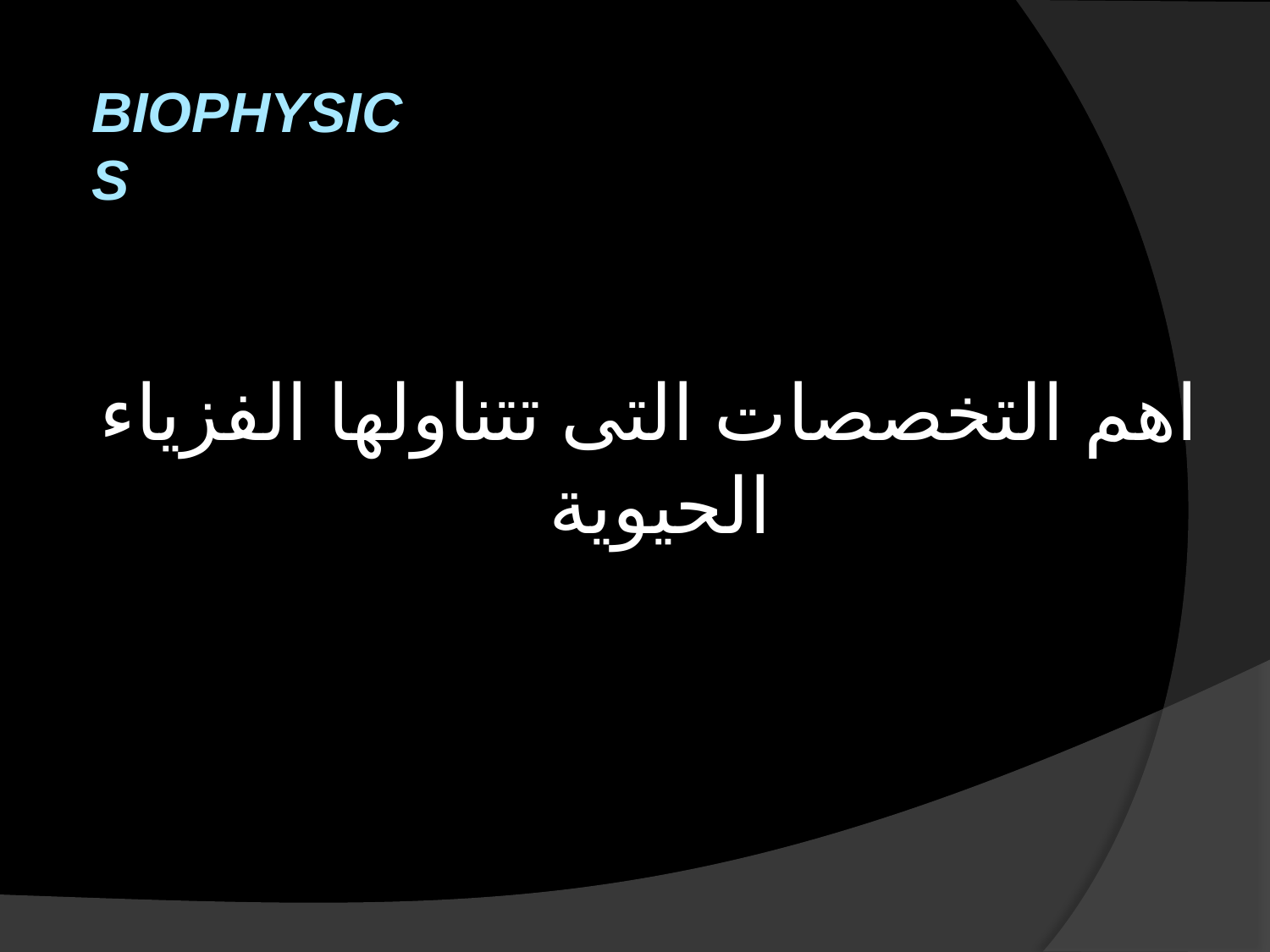

BIOPHYSICS
اهم التخصصات التى تتناولها الفزياء الحيوية